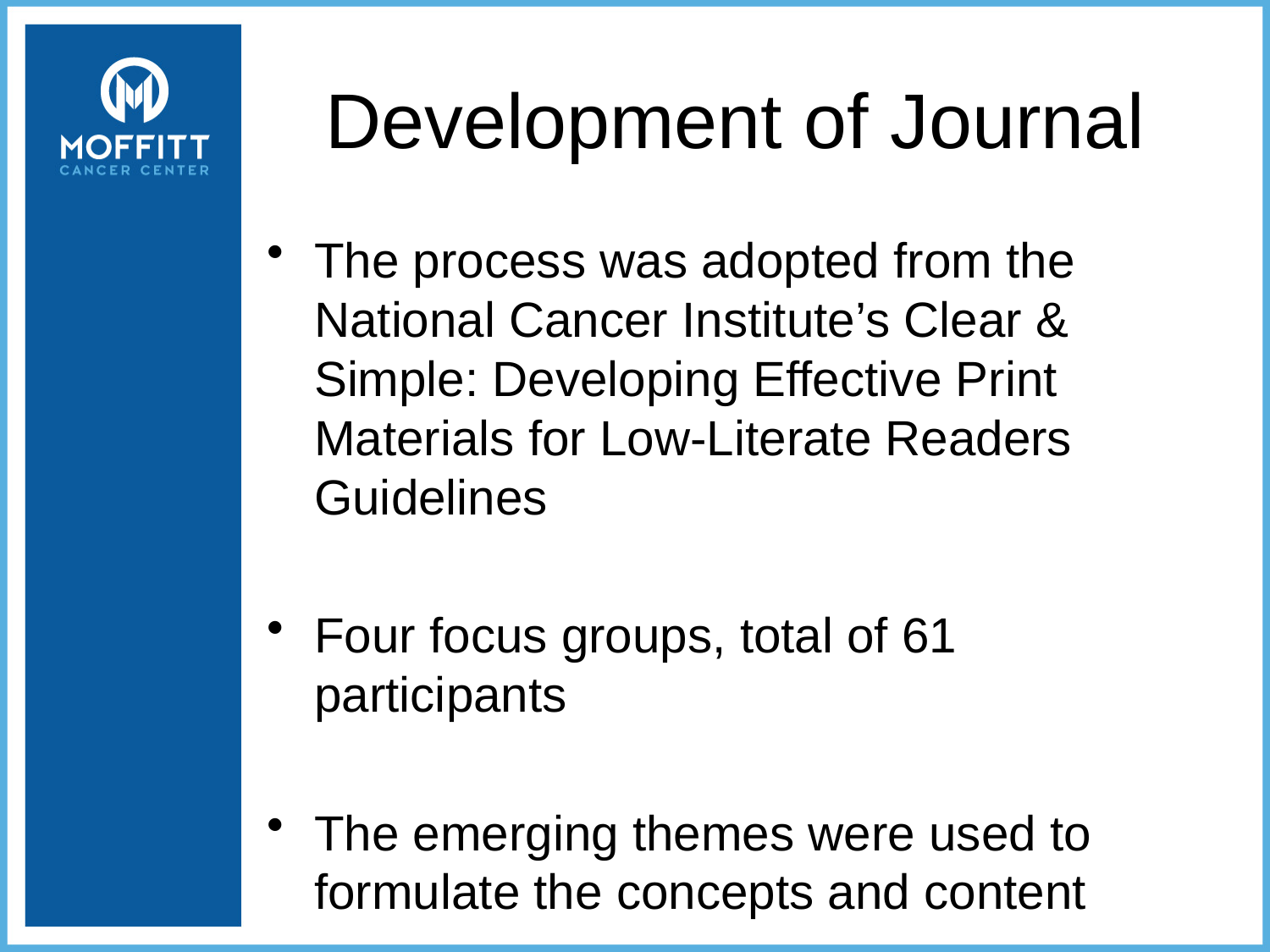

# Development of Journal
The process was adopted from the National Cancer Institute’s Clear & Simple: Developing Effective Print Materials for Low-Literate Readers Guidelines

Four focus groups, total of 61 participants

The emerging themes were used to formulate the concepts and content